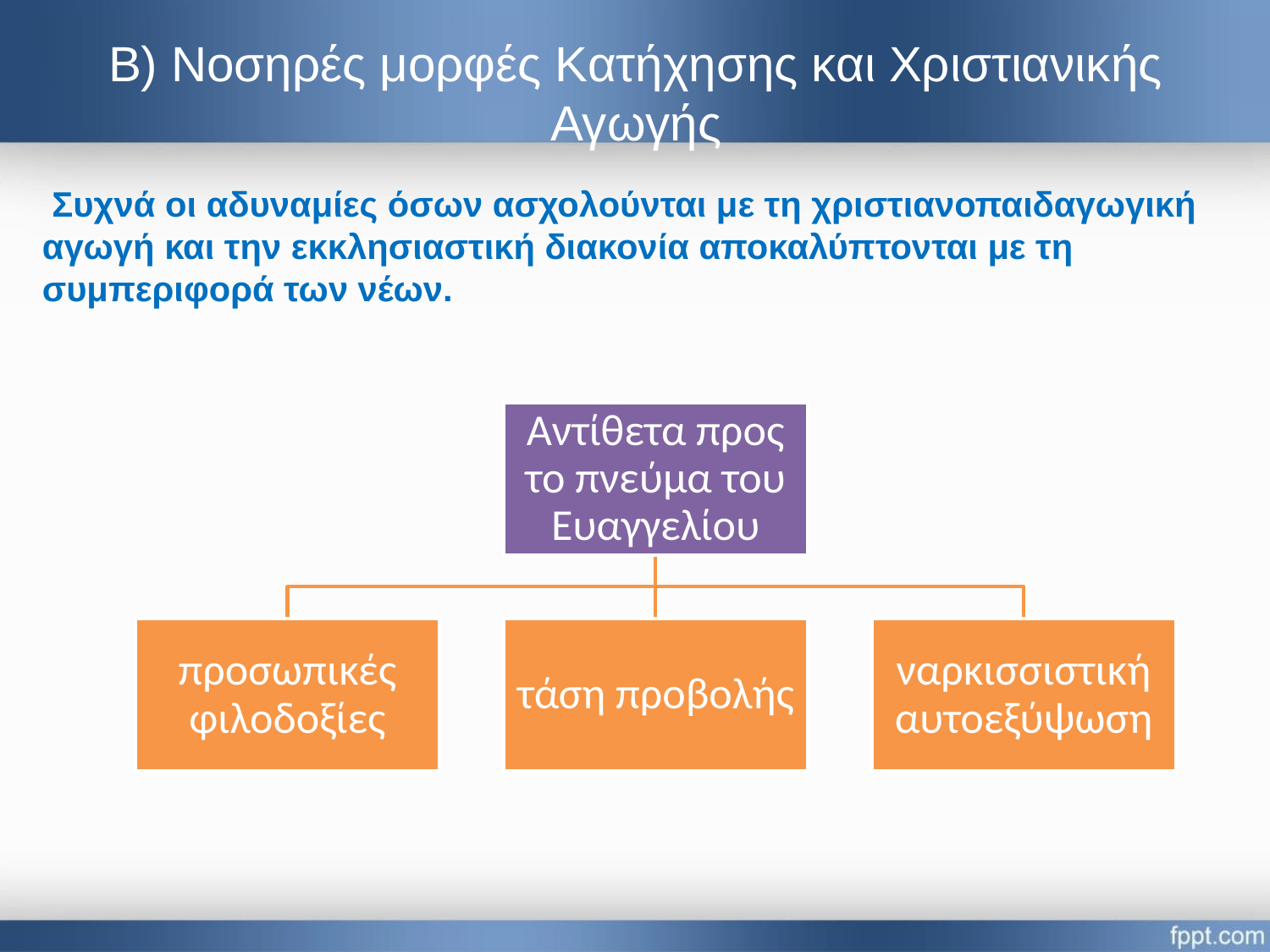

# Β) Νοσηρές μορφές Κατήχησης και Χριστιανικής Αγωγής
 Συχνά οι αδυναμίες όσων ασχολούνται με τη χριστιανοπαιδαγωγική αγωγή και την εκκλησιαστική διακονία αποκαλύπτονται με τη συμπεριφορά των νέων.
Αντίθετα προς το πνεύμα του Ευαγγελίου
προσωπικές φιλοδοξίες
τάση προβολής
ναρκισσιστική αυτοεξύψωση